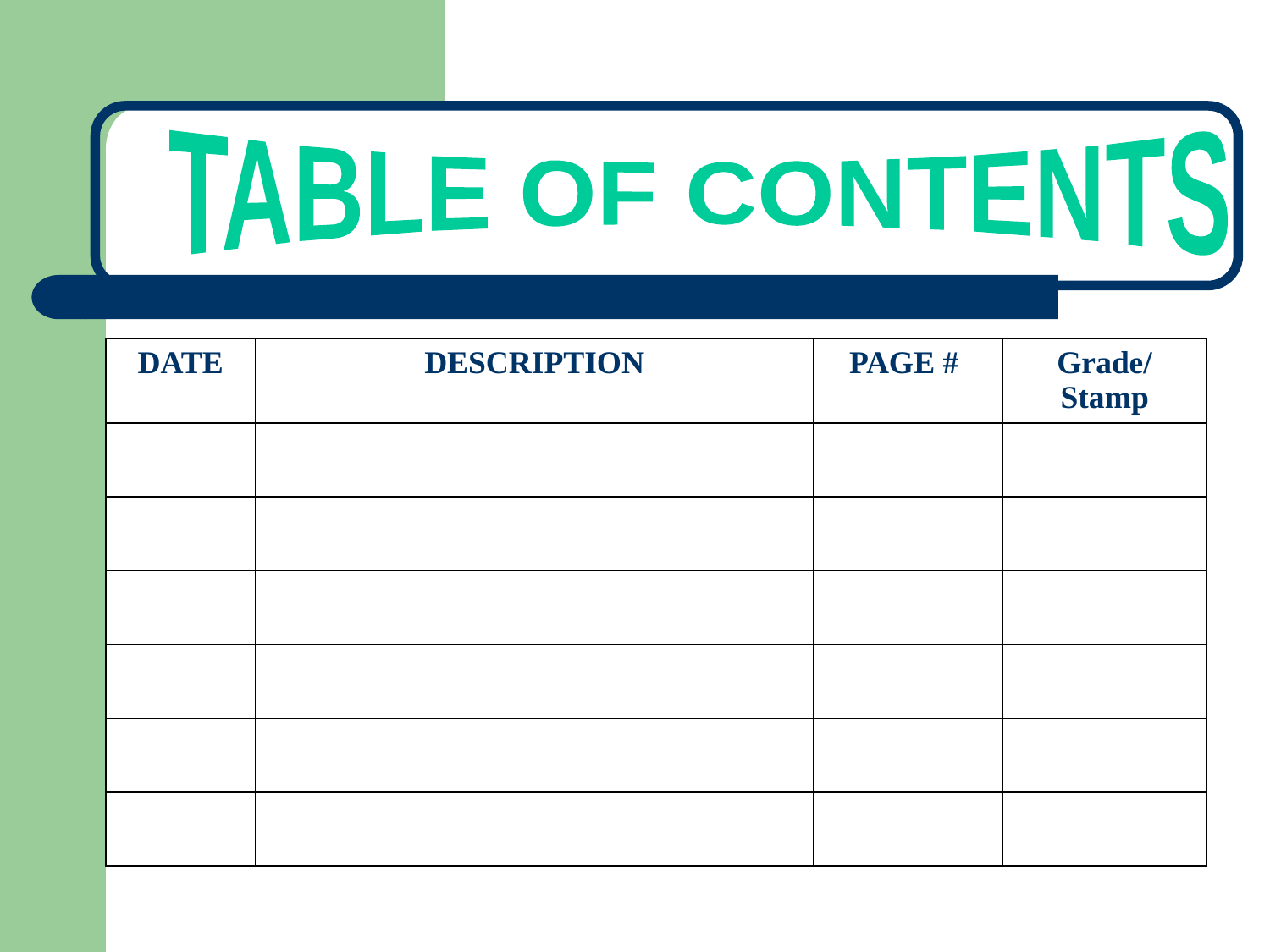

TABLE OF CONTENTS
| DATE | DESCRIPTION | PAGE # | Grade/ Stamp |
| --- | --- | --- | --- |
|  |  |  |  |
|  |  |  |  |
|  |  |  |  |
|  |  |  |  |
|  |  |  |  |
|  |  |  |  |